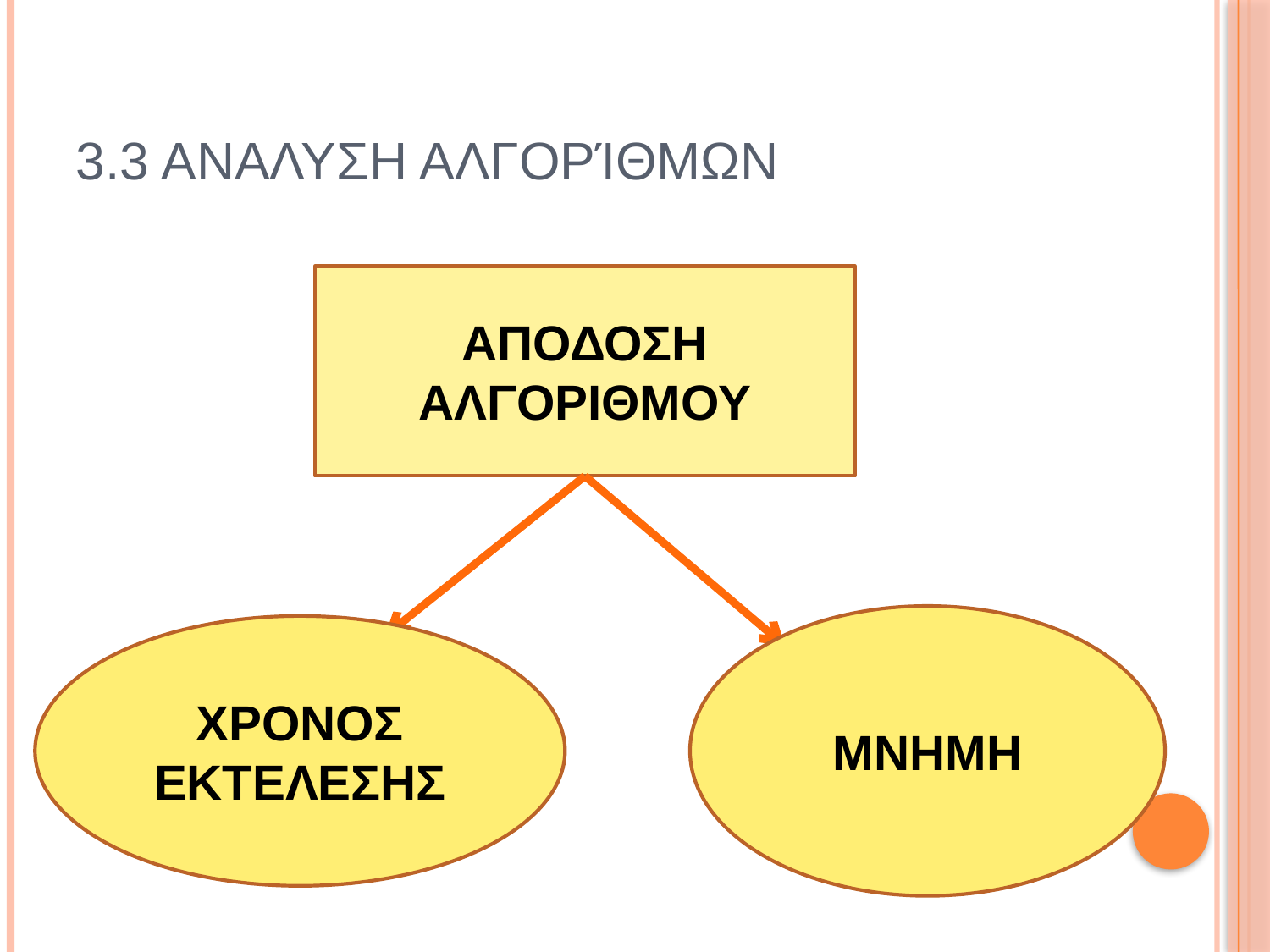

# 3.3 Αναλυση αλγορίθμων

ΑΠΟΔΟΣΗ
ΑΛΓΟΡΙΘΜΟΥ
ΜΝΗΜΗ
ΧΡΟΝΟΣ ΕΚΤΕΛΕΣΗΣ